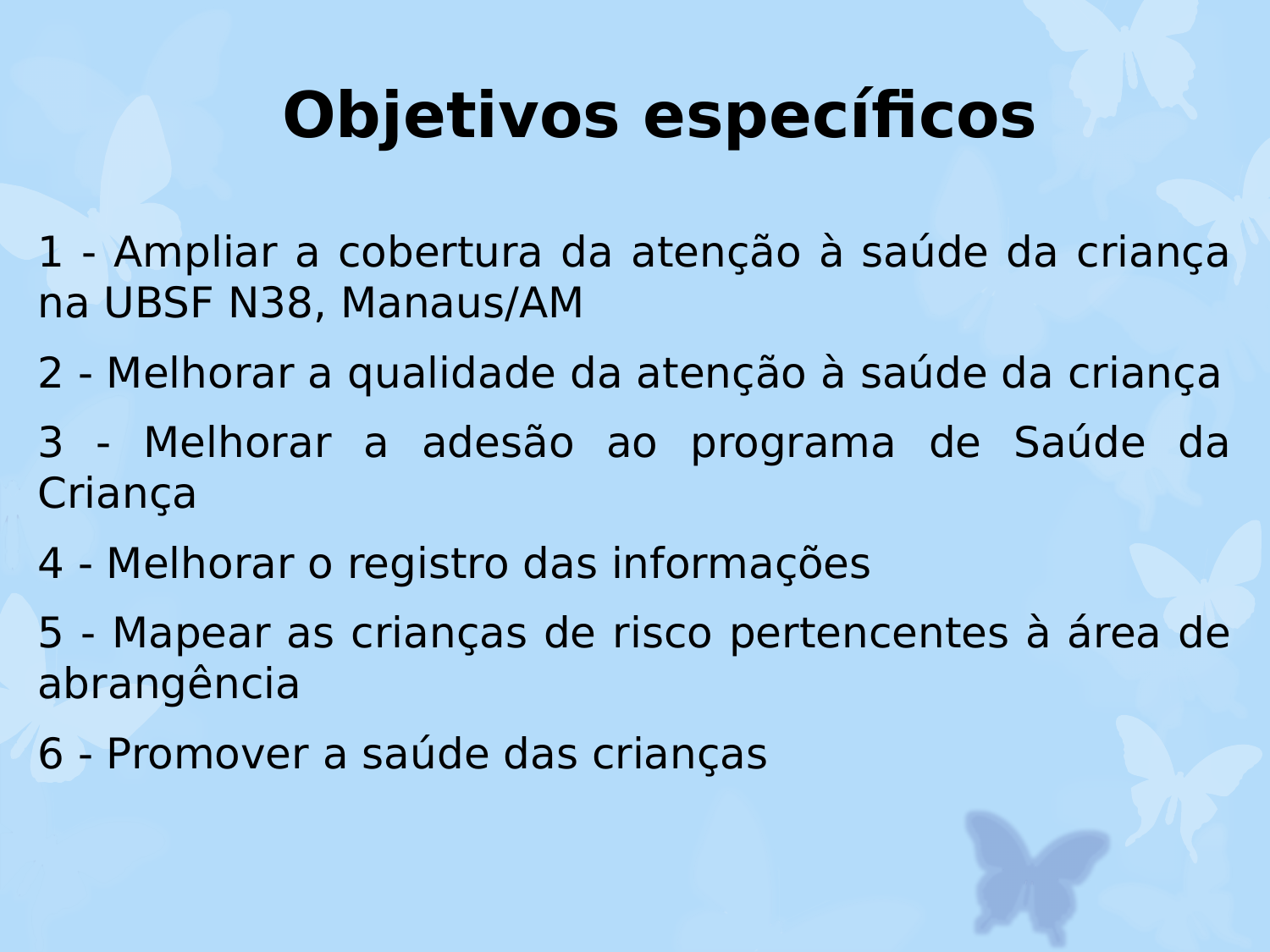

# Objetivos específicos
1 - Ampliar a cobertura da atenção à saúde da criança na UBSF N38, Manaus/AM
2 - Melhorar a qualidade da atenção à saúde da criança
3 - Melhorar a adesão ao programa de Saúde da Criança
4 - Melhorar o registro das informações
5 - Mapear as crianças de risco pertencentes à área de abrangência
6 - Promover a saúde das crianças